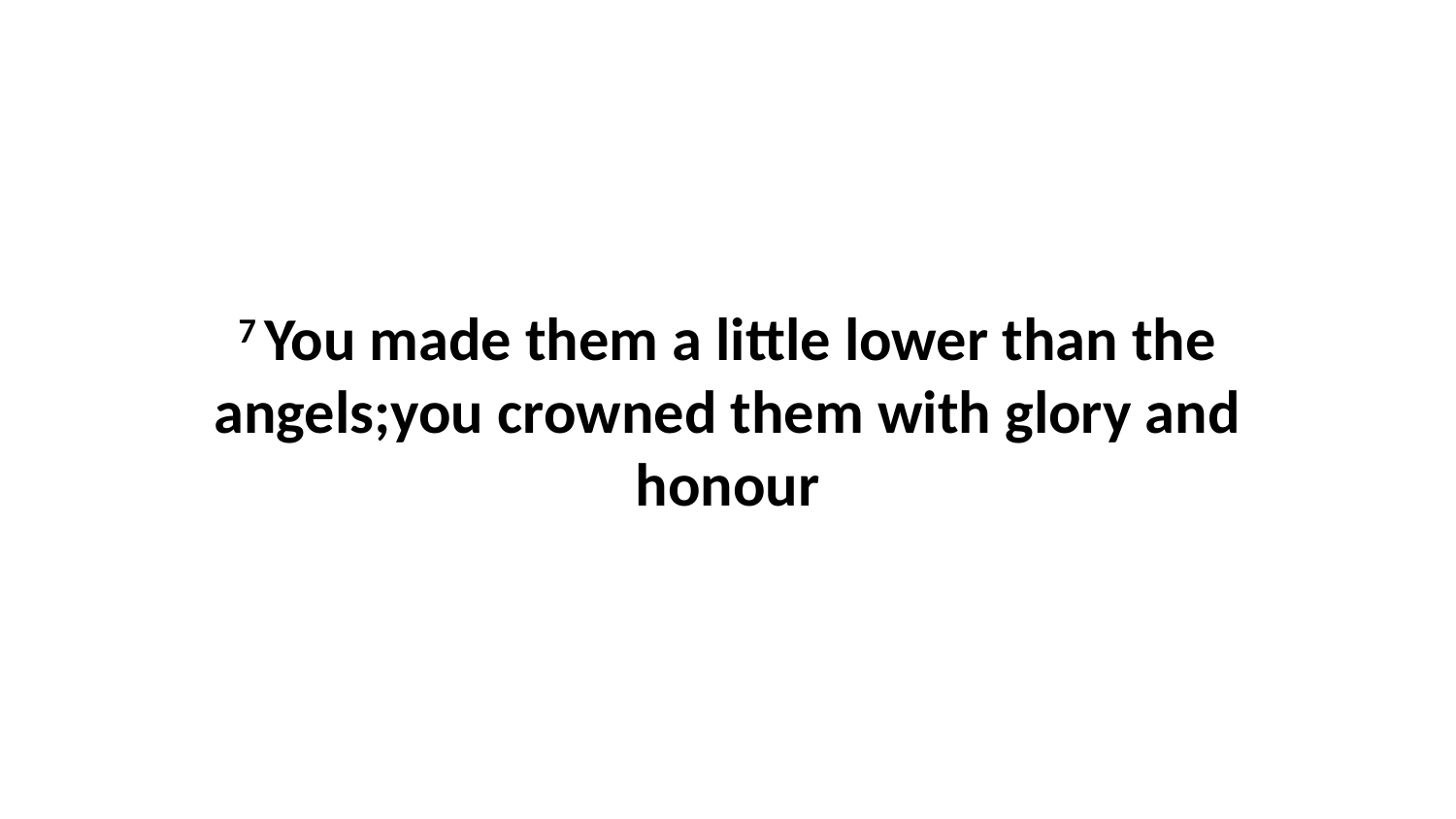

7 You made them a little lower than the angels;you crowned them with glory and honour